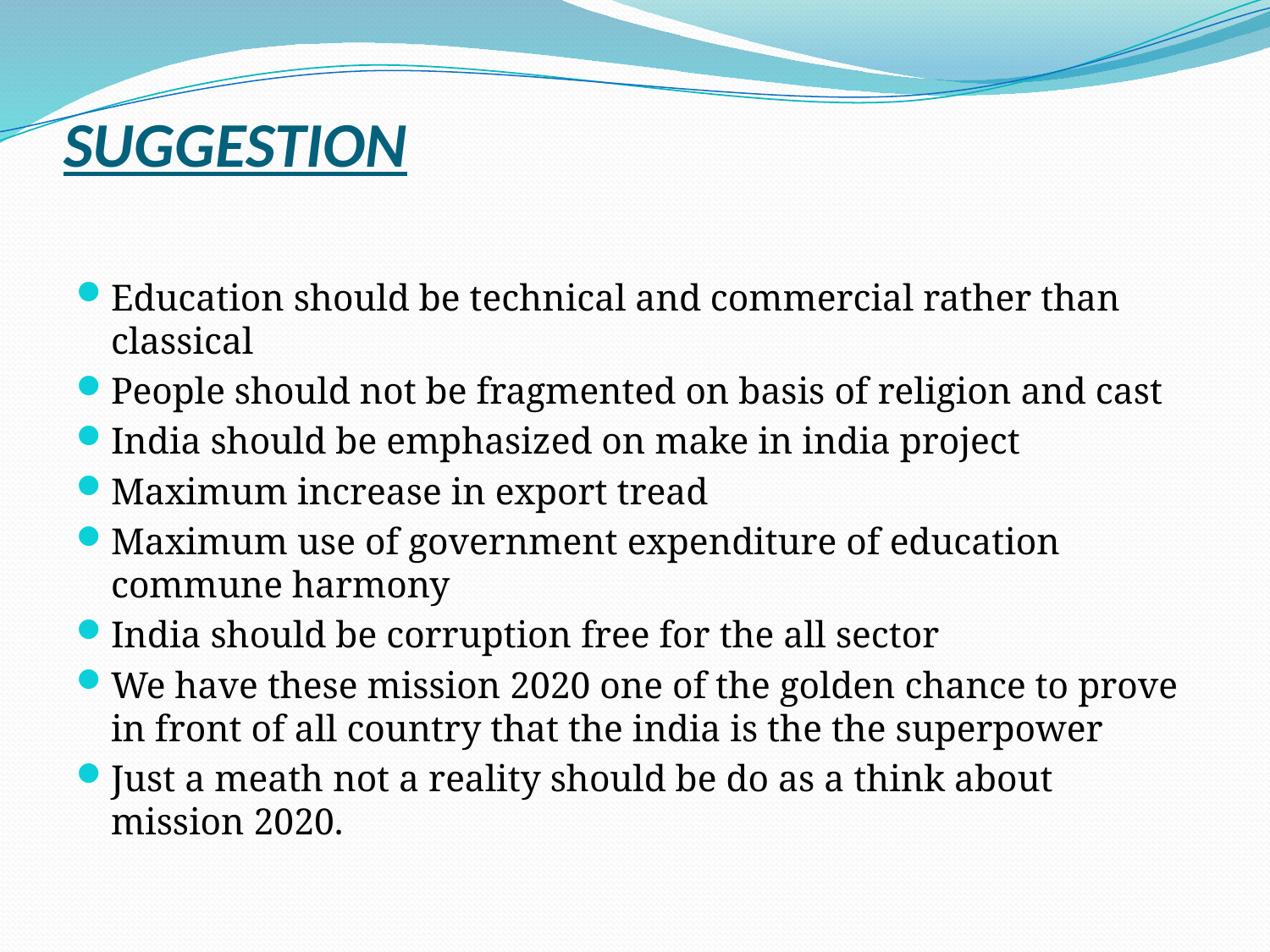

# SUGGESTION
Education should be technical and commercial rather than classical
People should not be fragmented on basis of religion and cast
India should be emphasized on make in india project
Maximum increase in export tread
Maximum use of government expenditure of education commune harmony
India should be corruption free for the all sector
We have these mission 2020 one of the golden chance to prove in front of all country that the india is the the superpower
Just a meath not a reality should be do as a think about mission 2020.